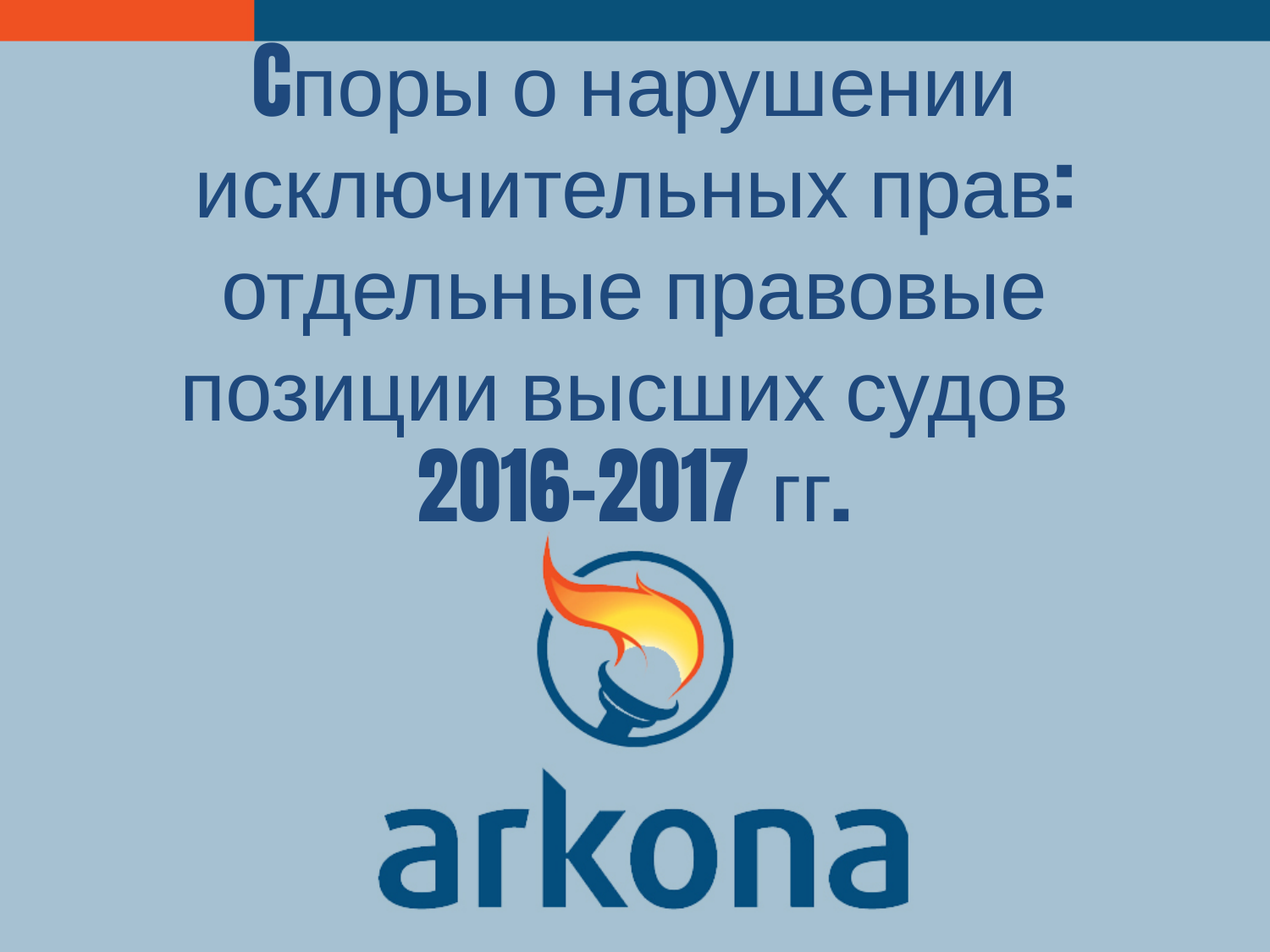

# Cпоры о нарушении исключительных прав: отдельные правовые позиции высших судов 2016-2017 гг.